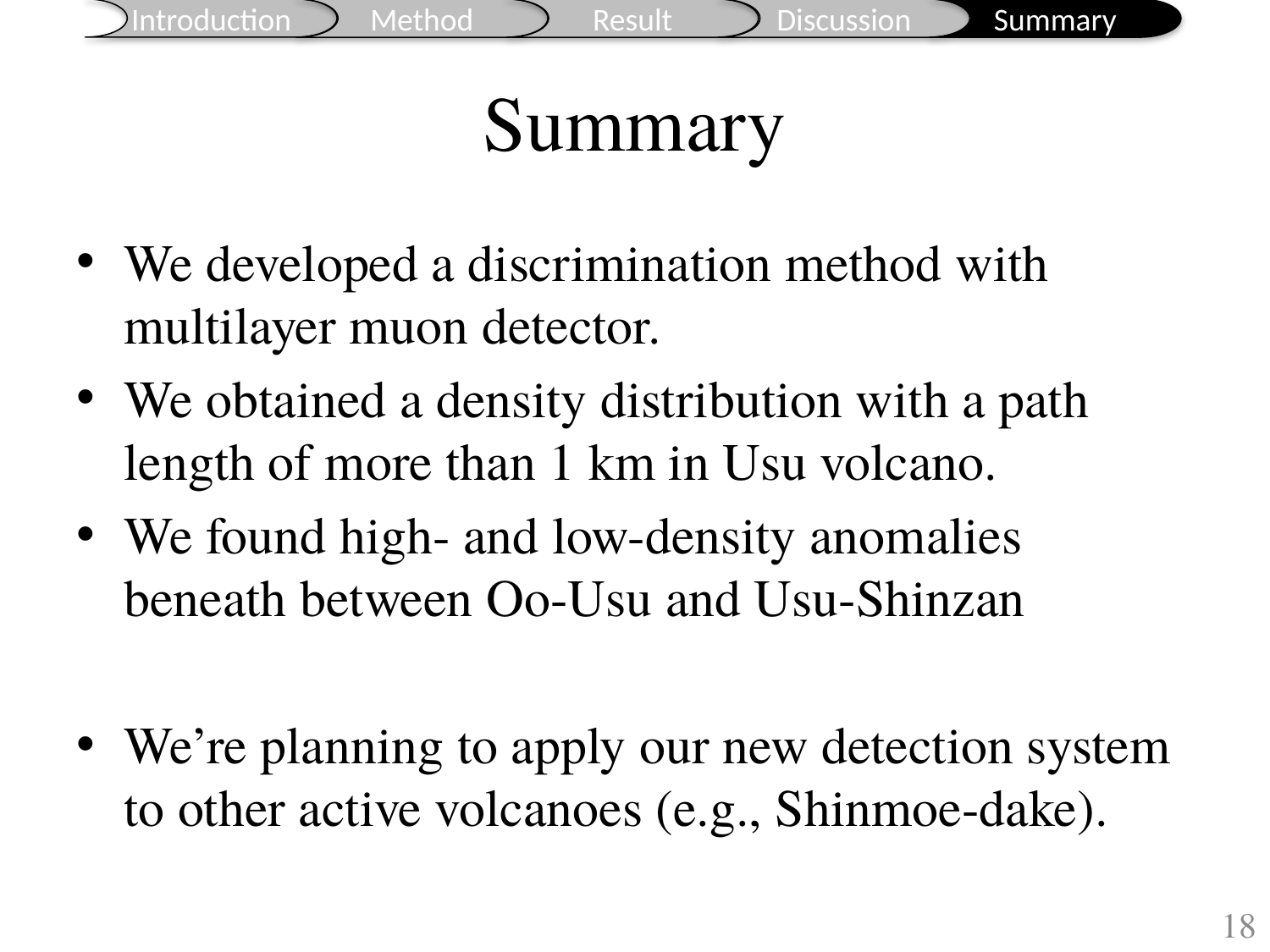

# Summary
We developed a discrimination method with multilayer muon detector.
We obtained a density distribution with a path length of more than 1 km in Usu volcano.
We found high- and low-density anomalies beneath between Oo-Usu and Usu-Shinzan

We’re planning to apply our new detection system to other active volcanoes (e.g., Shinmoe-dake).
18